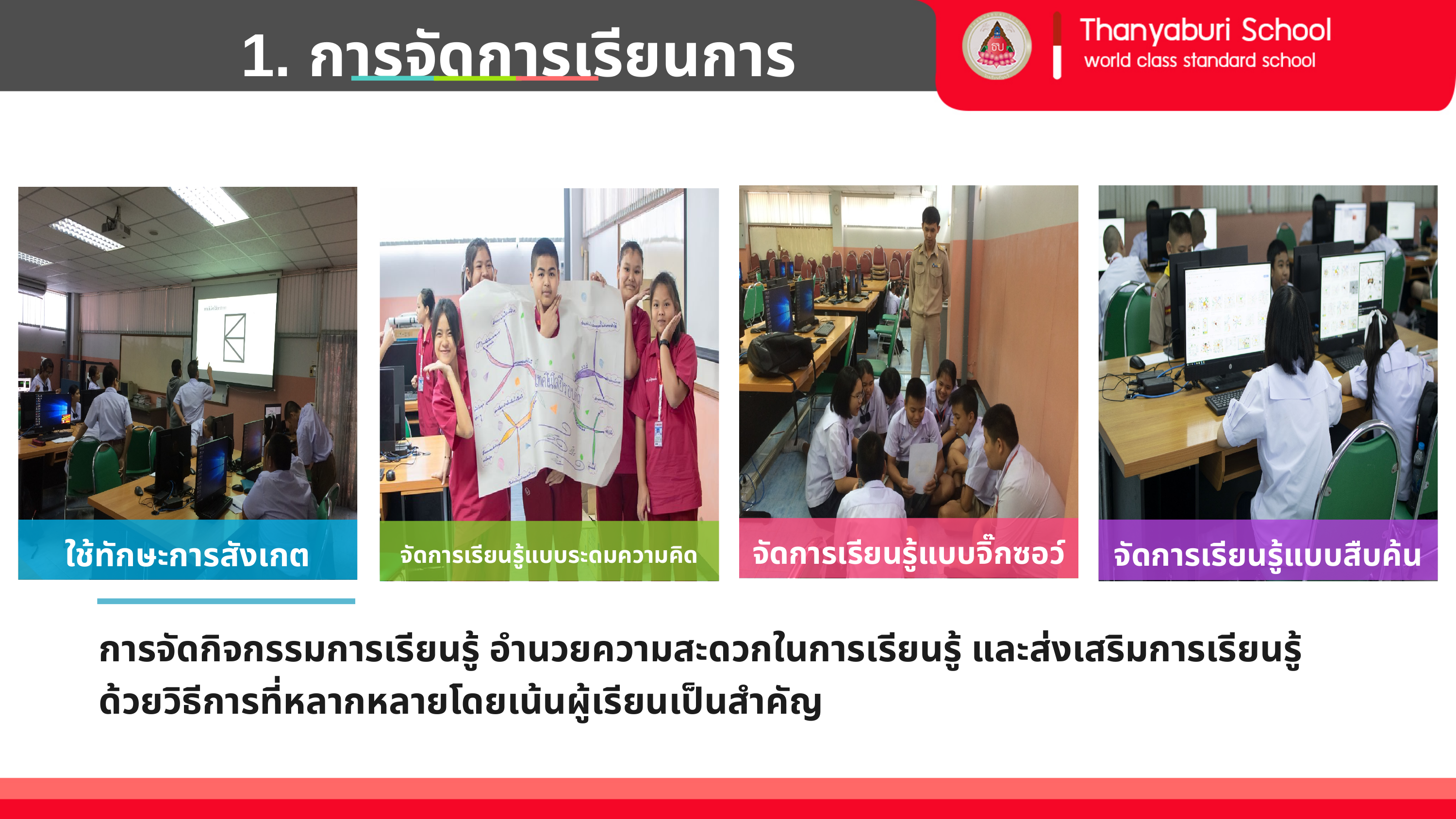

1. การจัดการเรียนการสอน

จัดการเรียนรู้แบบจิ๊กซอว์
จัดการเรียนรู้แบบสืบค้น
ใช้ทักษะการสังเกต
จัดการเรียนรู้แบบระดมความคิด

การจัดกิจกรรมการเรียนรู้ อำนวยความสะดวกในการเรียนรู้ และส่งเสริมการเรียนรู้
ด้วยวิธีการที่หลากหลายโดยเน้นผู้เรียนเป็นสำคัญ